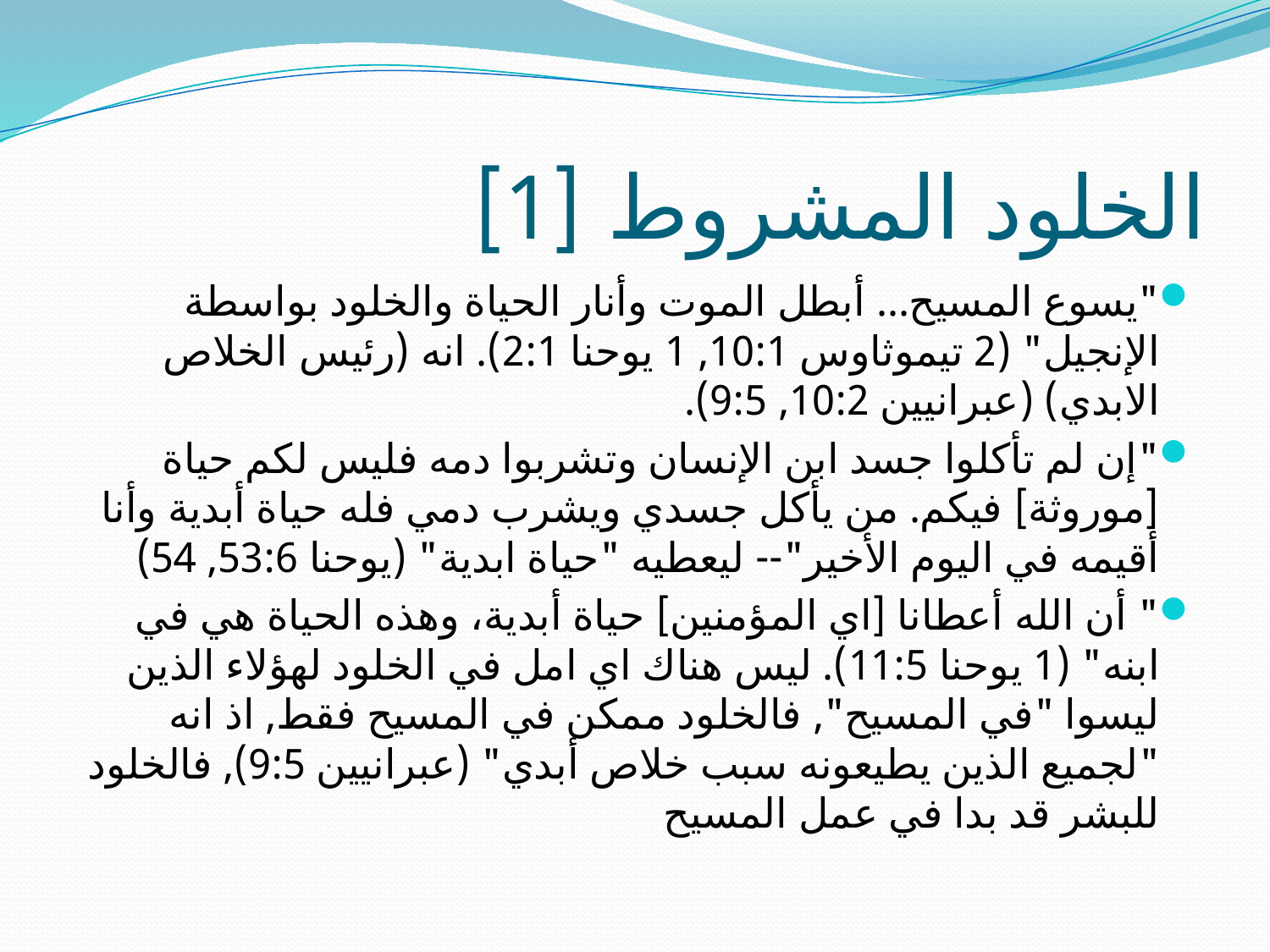

# الخلود المشروط [1]
"يسوع المسيح... أبطل الموت وأنار الحياة والخلود بواسطة الإنجيل" (2 تيموثاوس 10:1, 1 يوحنا 2:1). انه (رئيس الخلاص الابدي) (عبرانيين 10:2, 9:5).
"إن لم تأكلوا جسد ابن الإنسان وتشربوا دمه فليس لكم حياة [موروثة] فيكم. من يأكل جسدي ويشرب دمي فله حياة أبدية وأنا أقيمه في اليوم الأخير"-- ليعطيه "حياة ابدية" (يوحنا 53:6, 54)
" أن الله أعطانا [اي المؤمنين] حياة أبدية، وهذه الحياة هي في ابنه" (1 يوحنا 11:5). ليس هناك اي امل في الخلود لهؤلاء الذين ليسوا "في المسيح", فالخلود ممكن في المسيح فقط, اذ انه "لجميع الذين يطيعونه سبب خلاص أبدي" (عبرانيين 9:5), فالخلود للبشر قد بدا في عمل المسيح